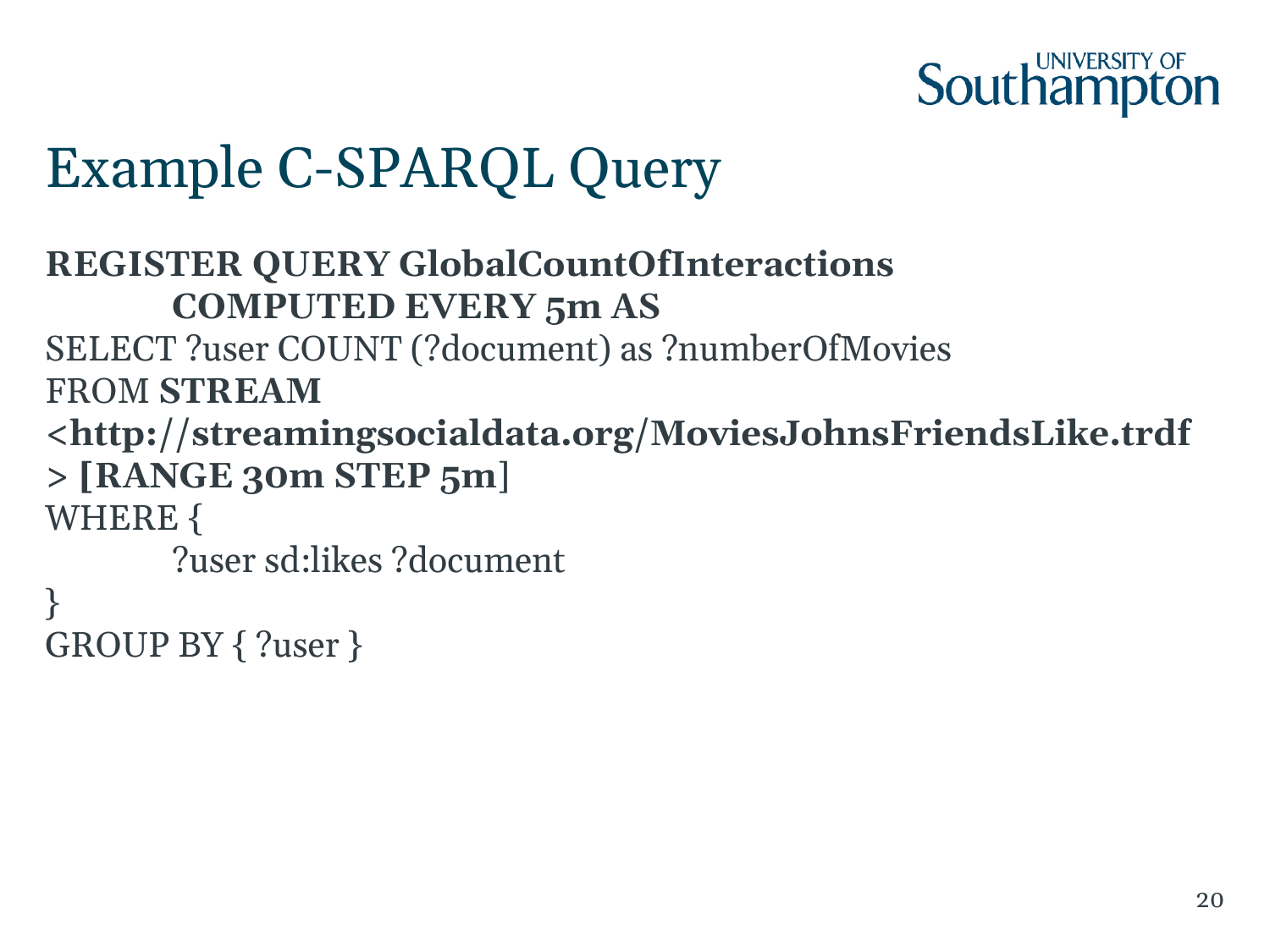

# Example C-SPARQL Query
REGISTER QUERY GlobalCountOfInteractions
	COMPUTED EVERY 5m AS
SELECT ?user COUNT (?document) as ?numberOfMovies
FROM STREAM <http://streamingsocialdata.org/MoviesJohnsFriendsLike.trdf> [RANGE 30m STEP 5m]
WHERE {
	?user sd:likes ?document
}
GROUP BY { ?user }

20